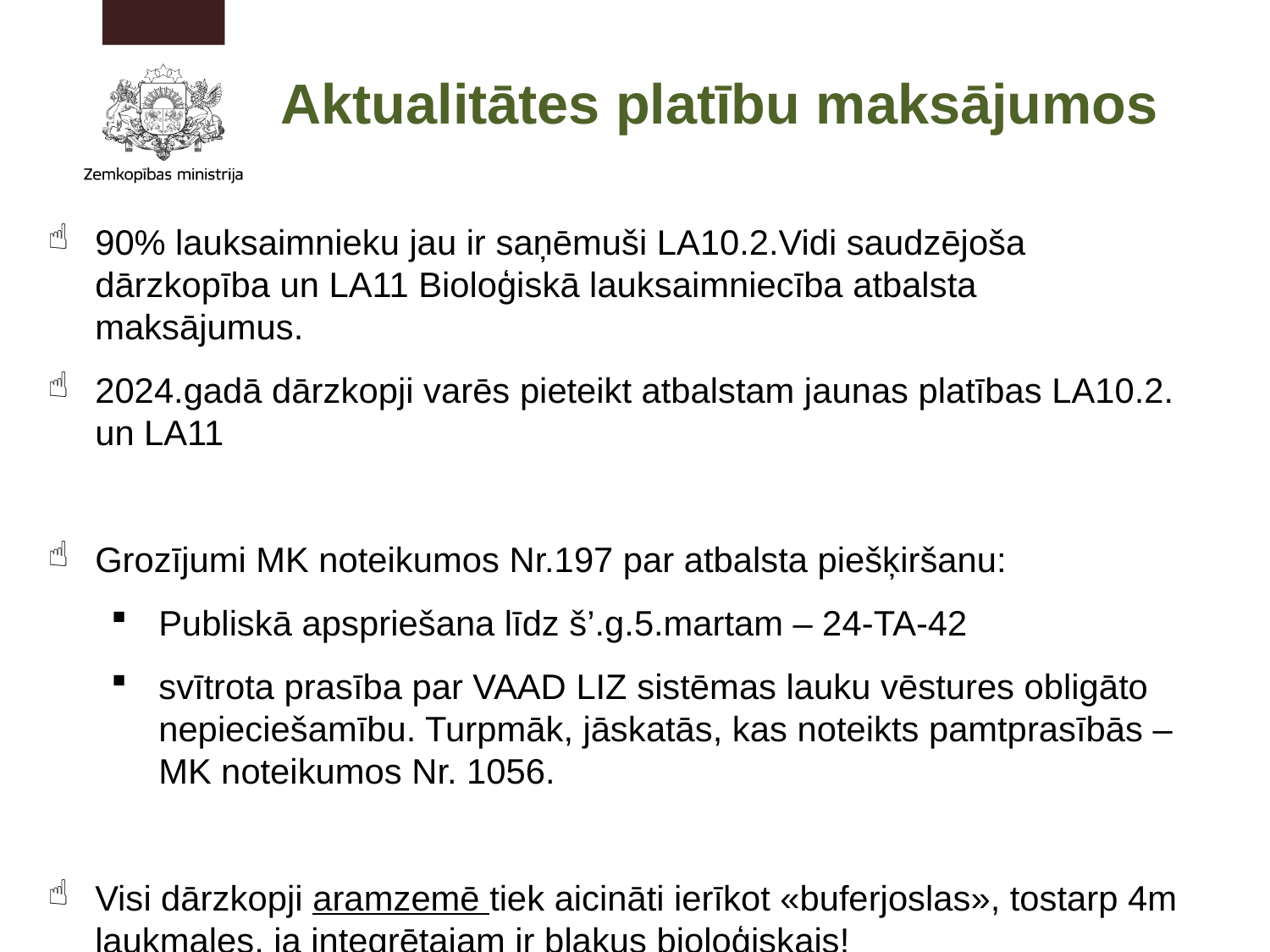

Aktualitātes platību maksājumos
90% lauksaimnieku jau ir saņēmuši LA10.2.Vidi saudzējoša dārzkopība un LA11 Bioloģiskā lauksaimniecība atbalsta maksājumus.
2024.gadā dārzkopji varēs pieteikt atbalstam jaunas platības LA10.2. un LA11

Grozījumi MK noteikumos Nr.197 par atbalsta piešķiršanu:
Publiskā apspriešana līdz š’.g.5.martam – 24-TA-42
svītrota prasība par VAAD LIZ sistēmas lauku vēstures obligāto nepieciešamību. Turpmāk, jāskatās, kas noteikts pamtprasībās – MK noteikumos Nr. 1056.

Visi dārzkopji aramzemē tiek aicināti ierīkot «buferjoslas», tostarp 4m laukmales, ja integrētajam ir blakus bioloģiskais!